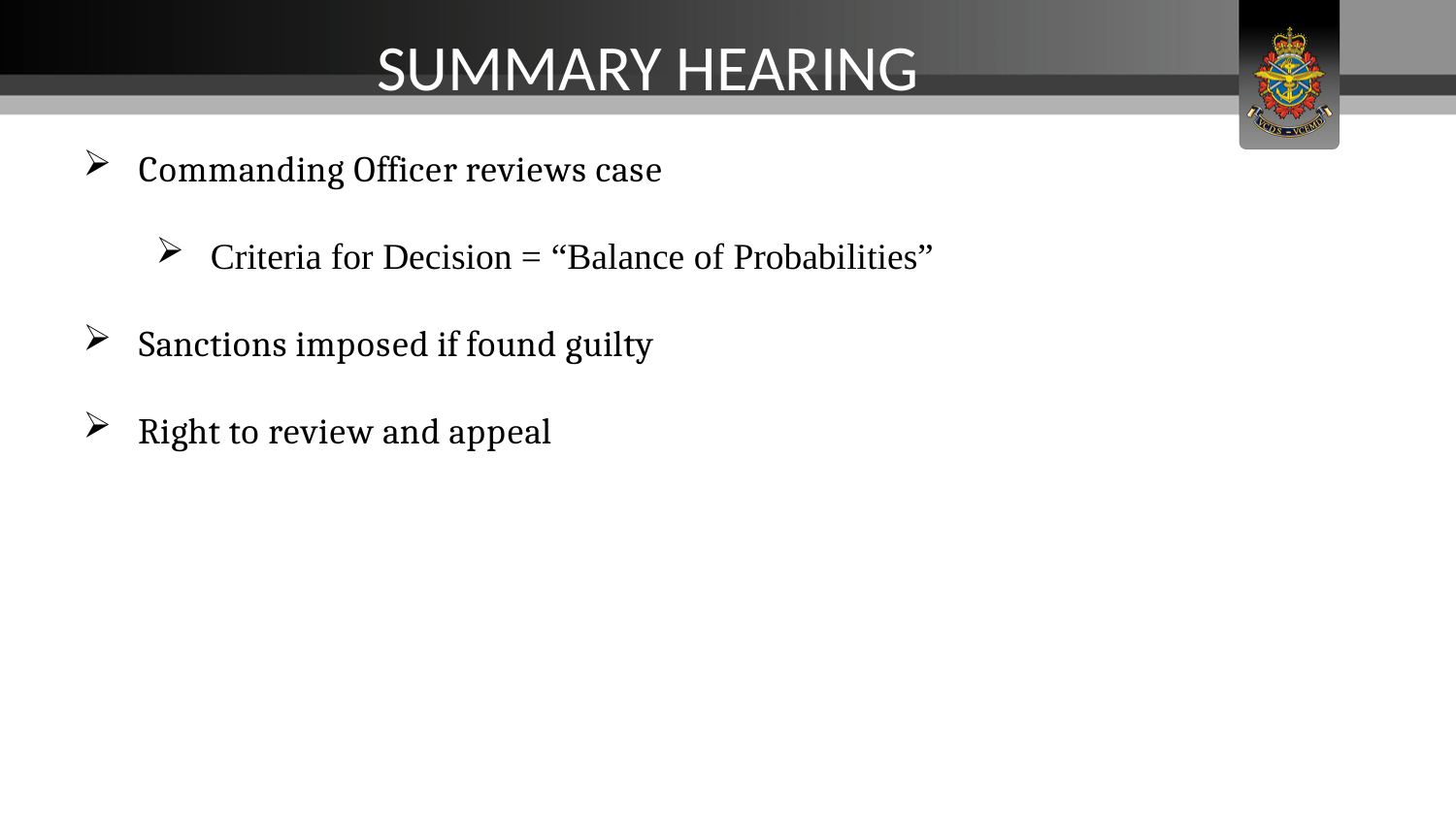

Summary Hearing
Commanding Officer reviews case
Criteria for Decision = “Balance of Probabilities”
Sanctions imposed if found guilty
Right to review and appeal